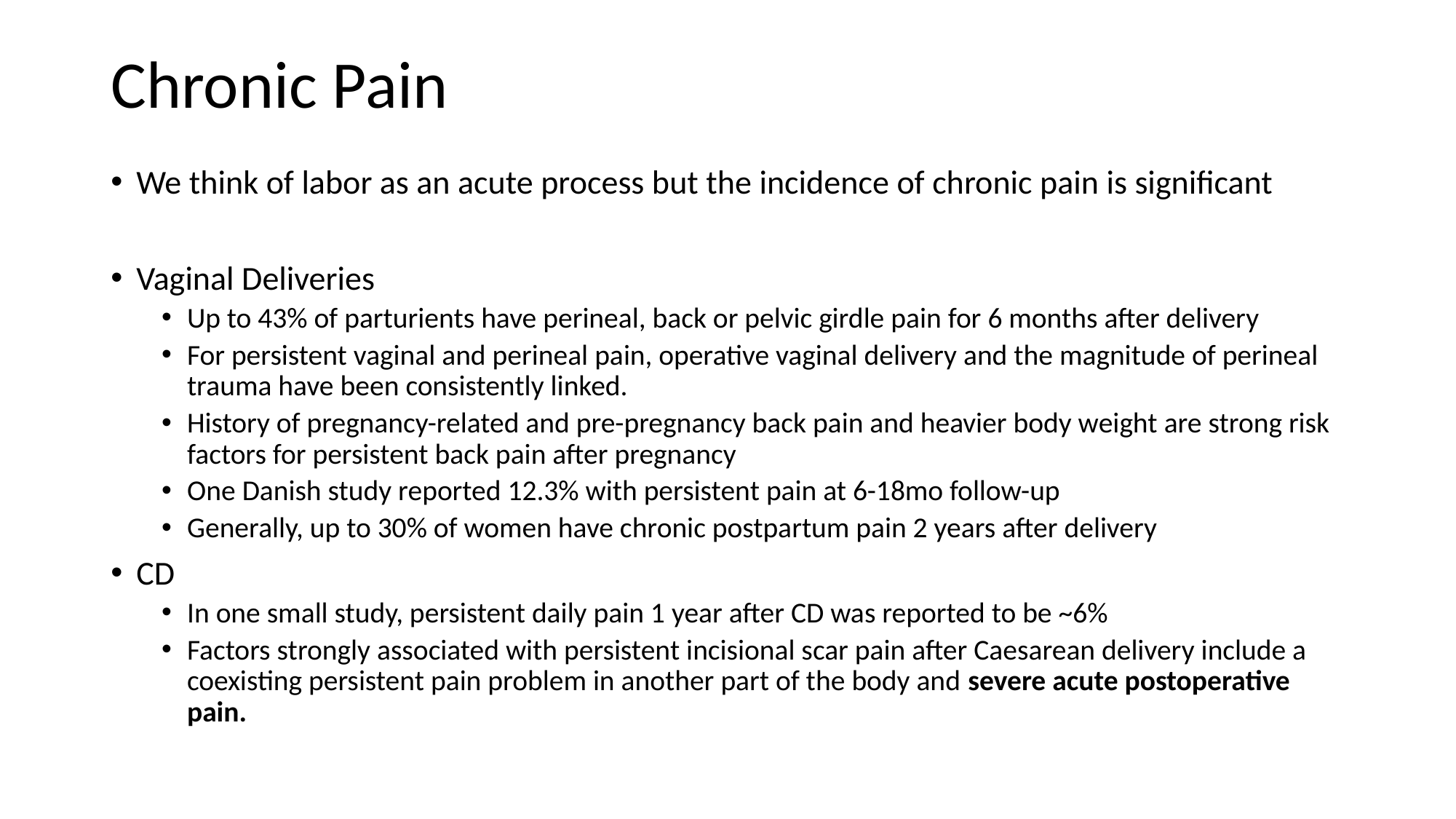

# Chronic Pain
We think of labor as an acute process but the incidence of chronic pain is significant

Vaginal Deliveries
Up to 43% of parturients have perineal, back or pelvic girdle pain for 6 months after delivery
For persistent vaginal and perineal pain, operative vaginal delivery and the magnitude of perineal trauma have been consistently linked.
History of pregnancy-related and pre-pregnancy back pain and heavier body weight are strong risk factors for persistent back pain after pregnancy
One Danish study reported 12.3% with persistent pain at 6-18mo follow-up
Generally, up to 30% of women have chronic postpartum pain 2 years after delivery
CD
In one small study, persistent daily pain 1 year after CD was reported to be ~6%
Factors strongly associated with persistent incisional scar pain after Caesarean delivery include a coexisting persistent pain problem in another part of the body and severe acute postoperative pain.